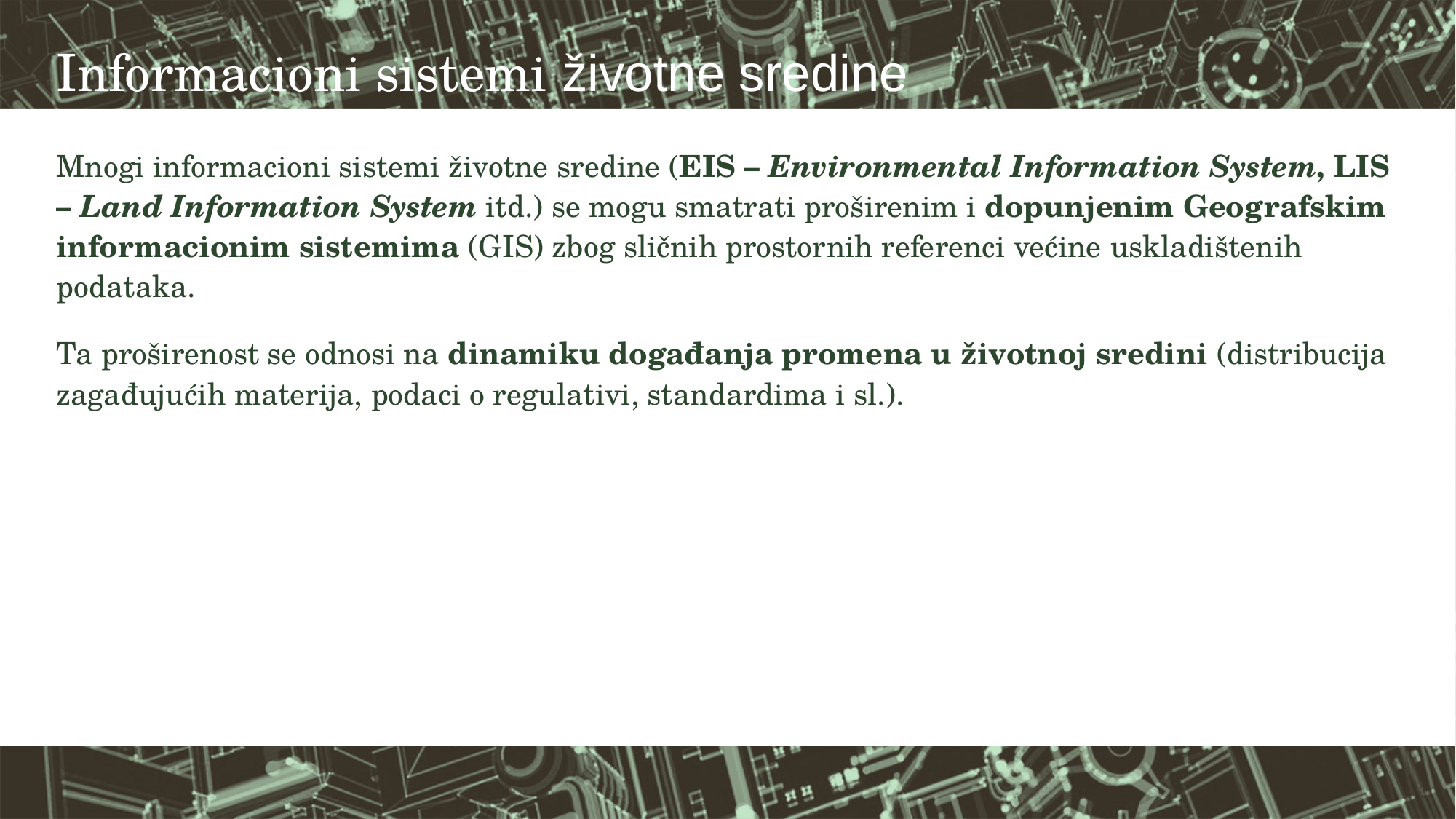

# Informacioni sistemi životne sredine
Mnogi informacioni sistemi životne sredine (EIS – Environmental Information System, LIS – Land Information System itd.) se mogu smatrati proširenim i dopunjenim Geografskim informacionim sistemima (GIS) zbog sličnih prostornih referenci većine uskladištenih podataka.
Ta proširenost se odnosi na dinamiku događanja promena u životnoj sredini (distribucija zagađujućih materija, podaci o regulativi, standardima i sl.).